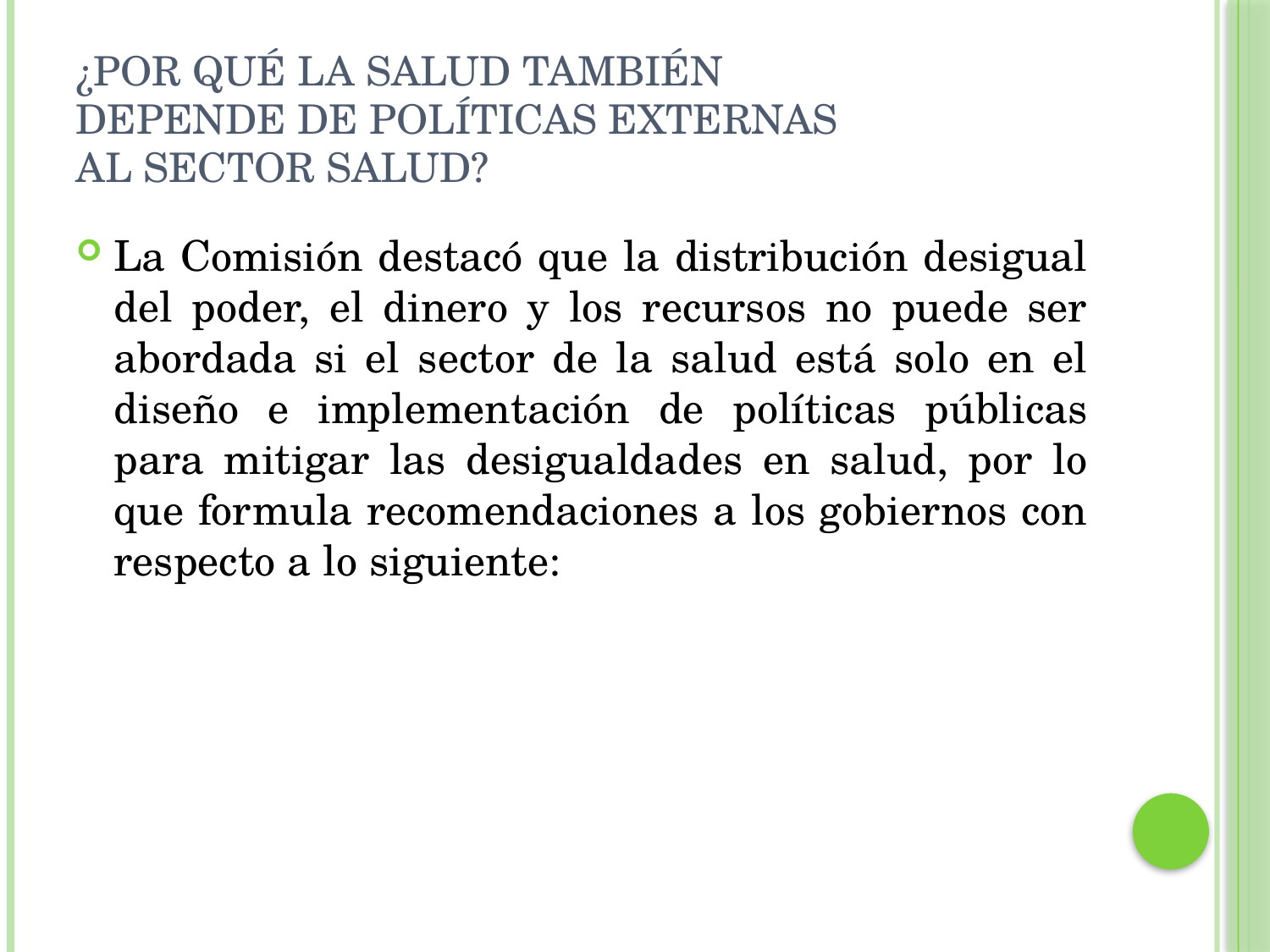

# ¿Por qué la salud también depende de políticas externas al sector salud?
La Comisión destacó que la distribución desigual del poder, el dinero y los recursos no puede ser abordada si el sector de la salud está solo en el diseño e implementación de políticas públicas para mitigar las desigualdades en salud, por lo que formula recomendaciones a los gobiernos con respecto a lo siguiente: